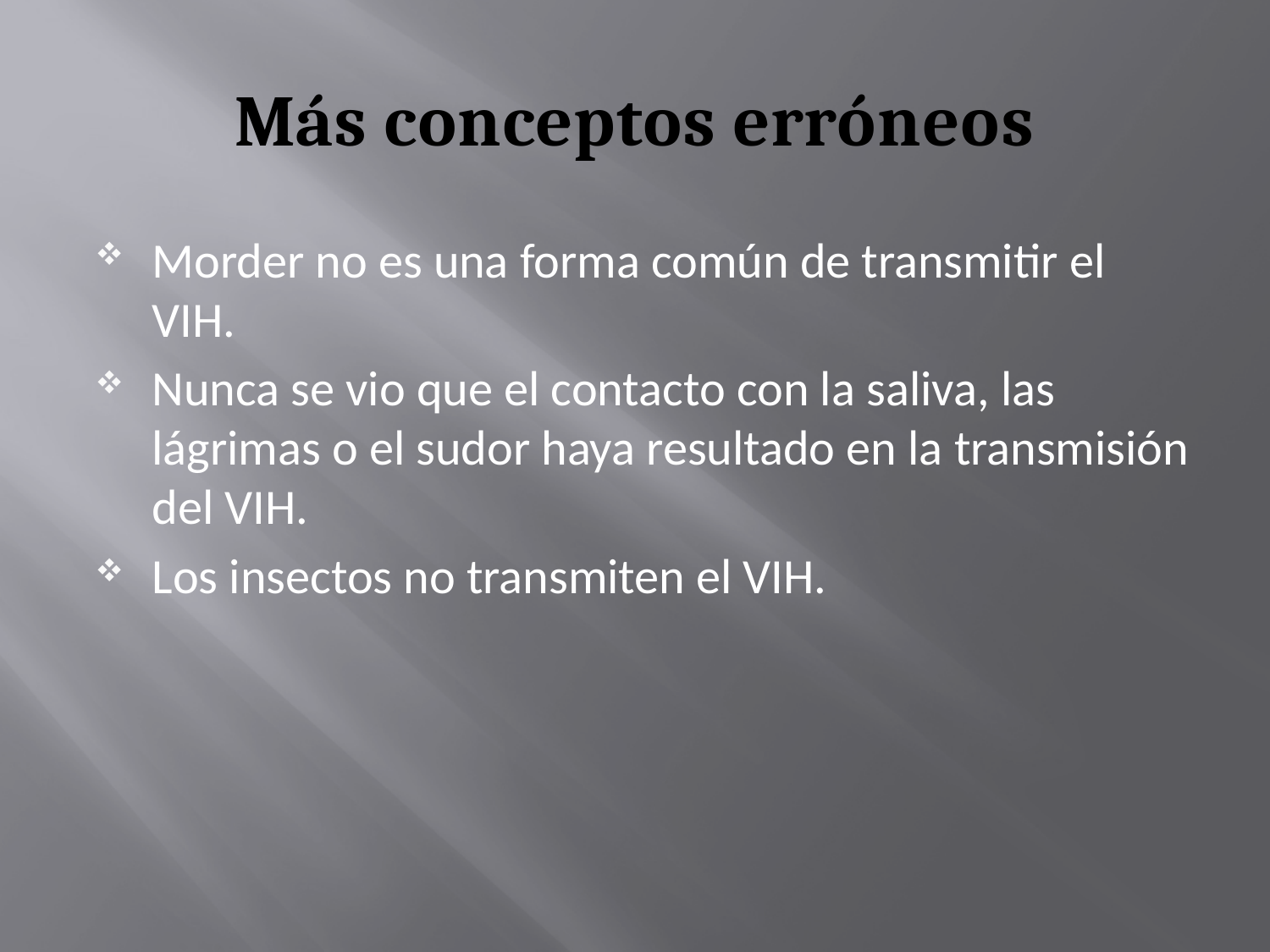

# Más conceptos erróneos
Morder no es una forma común de transmitir el VIH.
Nunca se vio que el contacto con la saliva, las lágrimas o el sudor haya resultado en la transmisión del VIH.
Los insectos no transmiten el VIH.